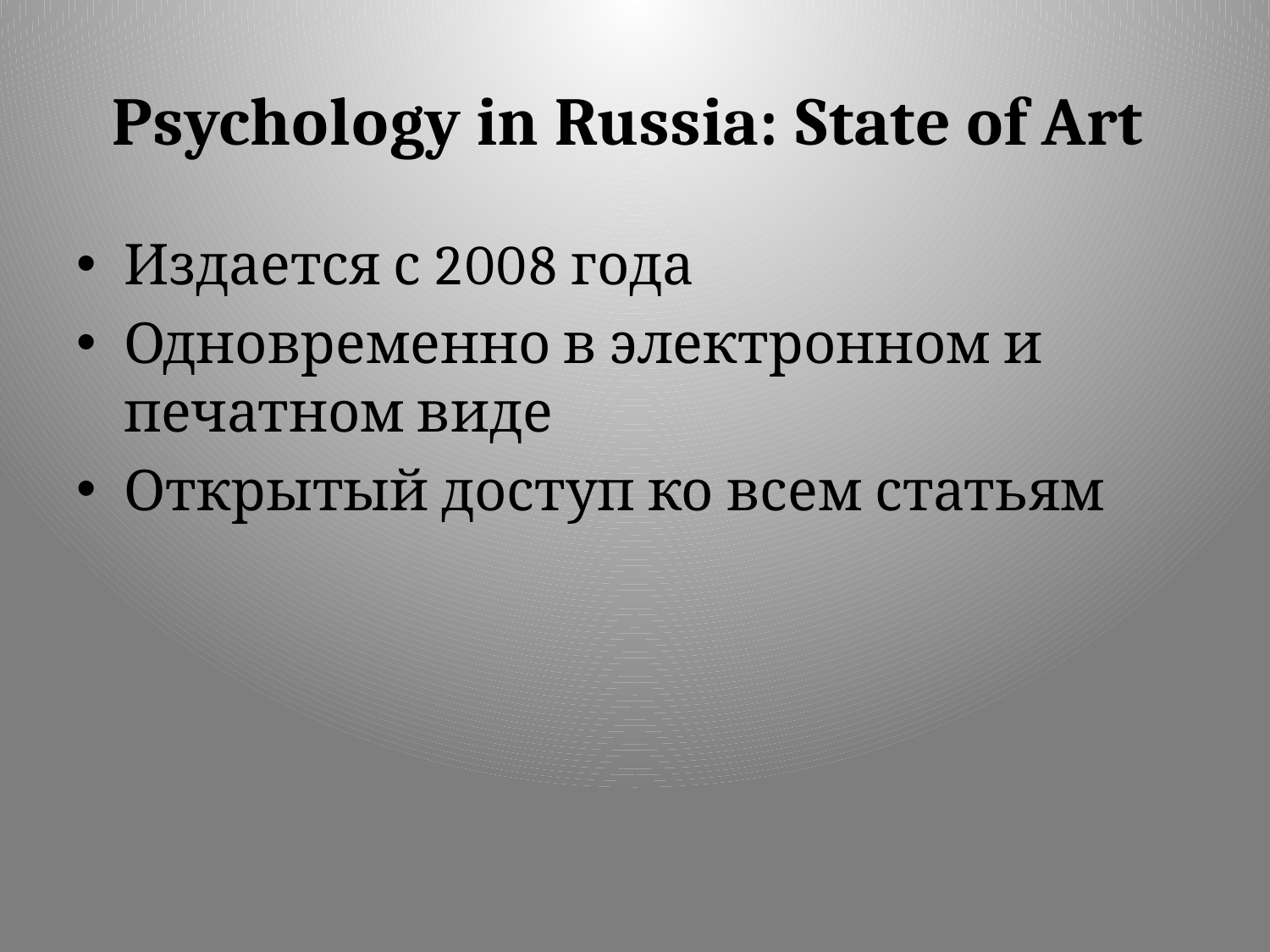

# Psychology in Russia: State of Art
Издается с 2008 года
Одновременно в электронном и печатном виде
Открытый доступ ко всем статьям